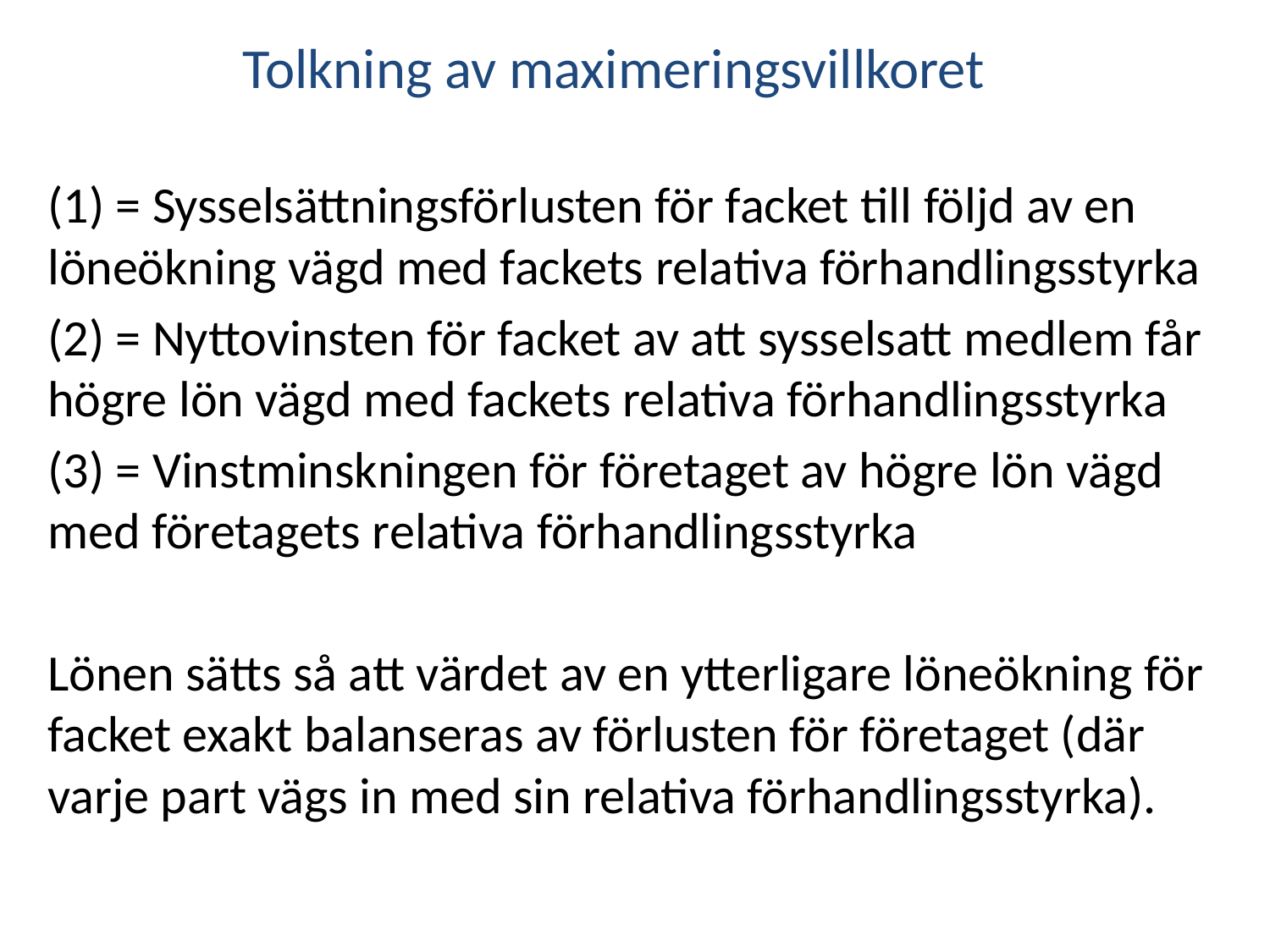

Tolkning av maximeringsvillkoret
(1) = Sysselsättningsförlusten för facket till följd av en löneökning vägd med fackets relativa förhandlingsstyrka
(2) = Nyttovinsten för facket av att sysselsatt medlem får högre lön vägd med fackets relativa förhandlingsstyrka
(3) = Vinstminskningen för företaget av högre lön vägd med företagets relativa förhandlingsstyrka

Lönen sätts så att värdet av en ytterligare löneökning för facket exakt balanseras av förlusten för företaget (där varje part vägs in med sin relativa förhandlingsstyrka).